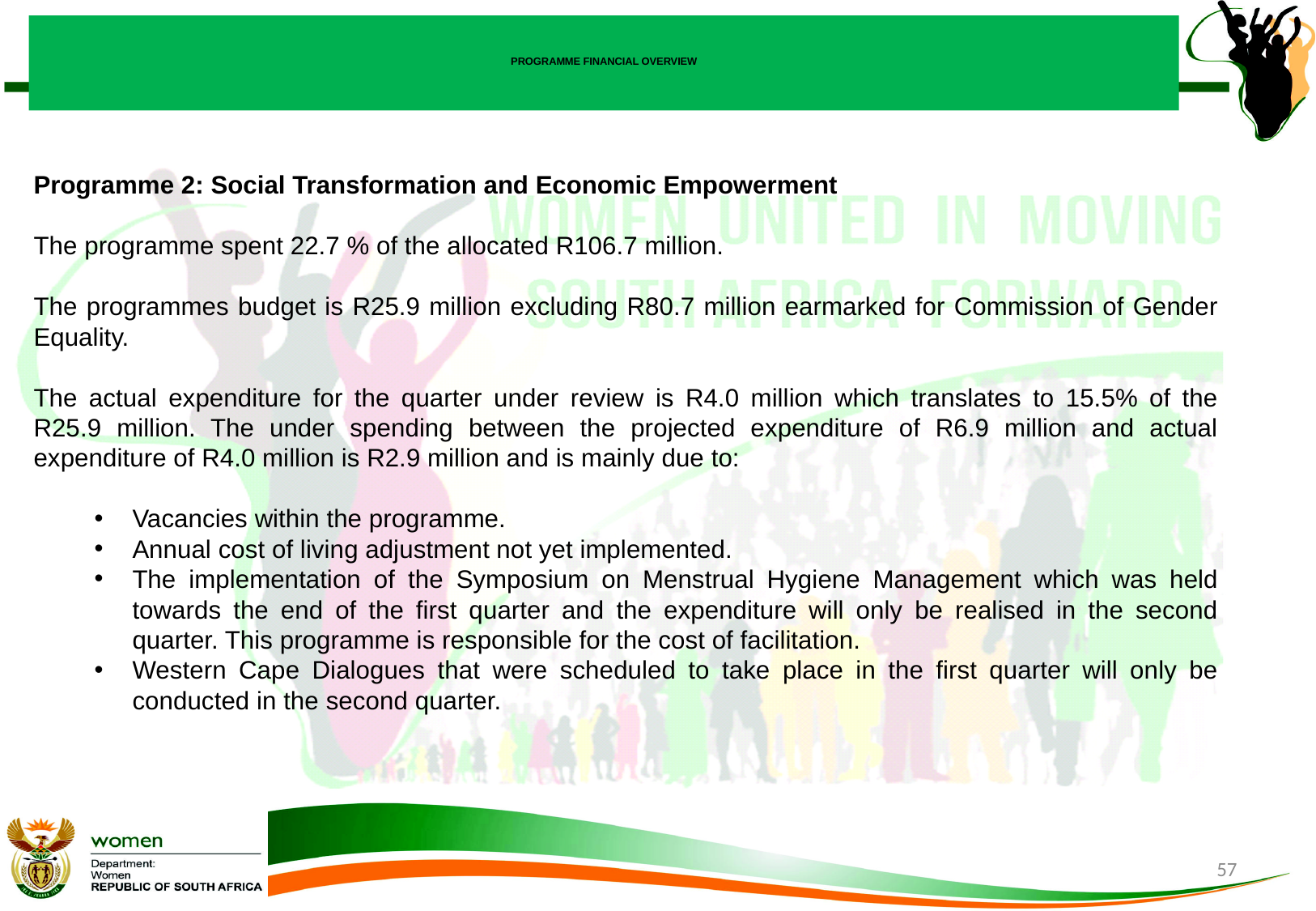

# PROGRAMME FINANCIAL OVERVIEW
Programme 2: Social Transformation and Economic Empowerment

The programme spent 22.7 % of the allocated R106.7 million.

The programmes budget is R25.9 million excluding R80.7 million earmarked for Commission of Gender Equality.

The actual expenditure for the quarter under review is R4.0 million which translates to 15.5% of the R25.9 million. The under spending between the projected expenditure of R6.9 million and actual expenditure of R4.0 million is R2.9 million and is mainly due to:

Vacancies within the programme.
Annual cost of living adjustment not yet implemented.
The implementation of the Symposium on Menstrual Hygiene Management which was held towards the end of the first quarter and the expenditure will only be realised in the second quarter. This programme is responsible for the cost of facilitation.
Western Cape Dialogues that were scheduled to take place in the first quarter will only be conducted in the second quarter.

57